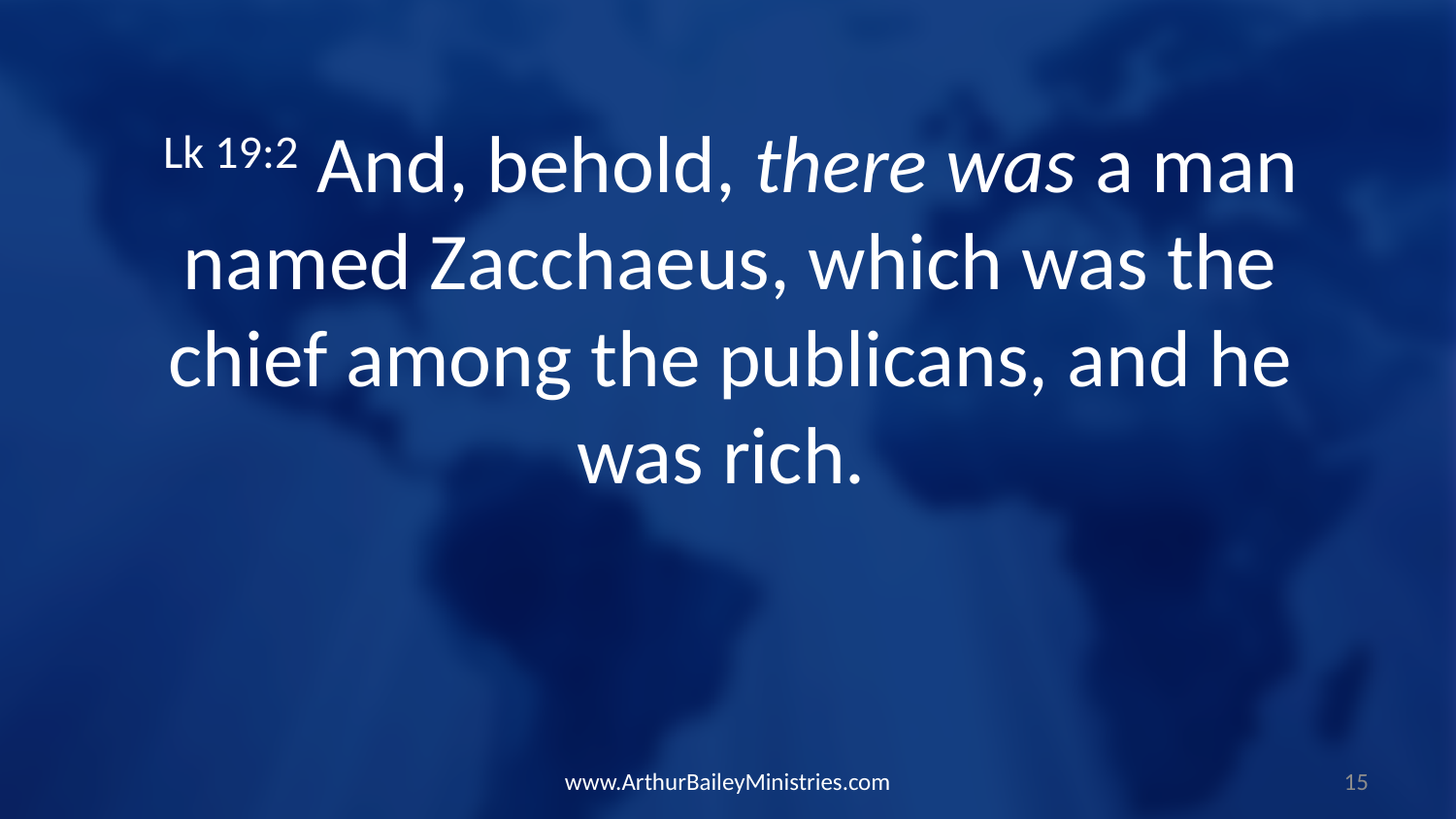

Lk 19:2 And, behold, there was a man named Zacchaeus, which was the chief among the publicans, and he was rich.

www.ArthurBaileyMinistries.com
15